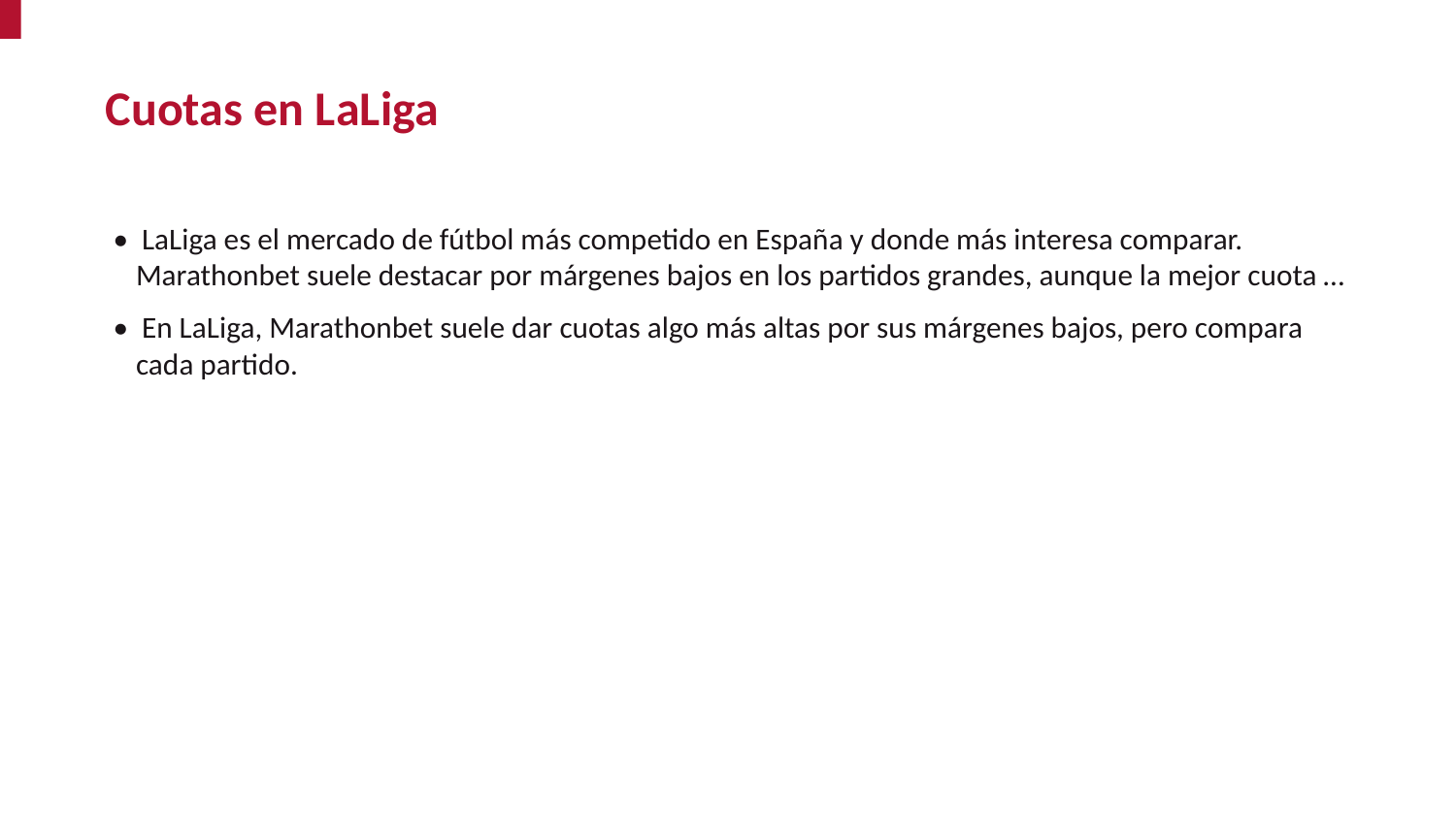

Cuotas en LaLiga
•  LaLiga es el mercado de fútbol más competido en España y donde más interesa comparar. Marathonbet suele destacar por márgenes bajos en los partidos grandes, aunque la mejor cuota …
•  En LaLiga, Marathonbet suele dar cuotas algo más altas por sus márgenes bajos, pero compara cada partido.